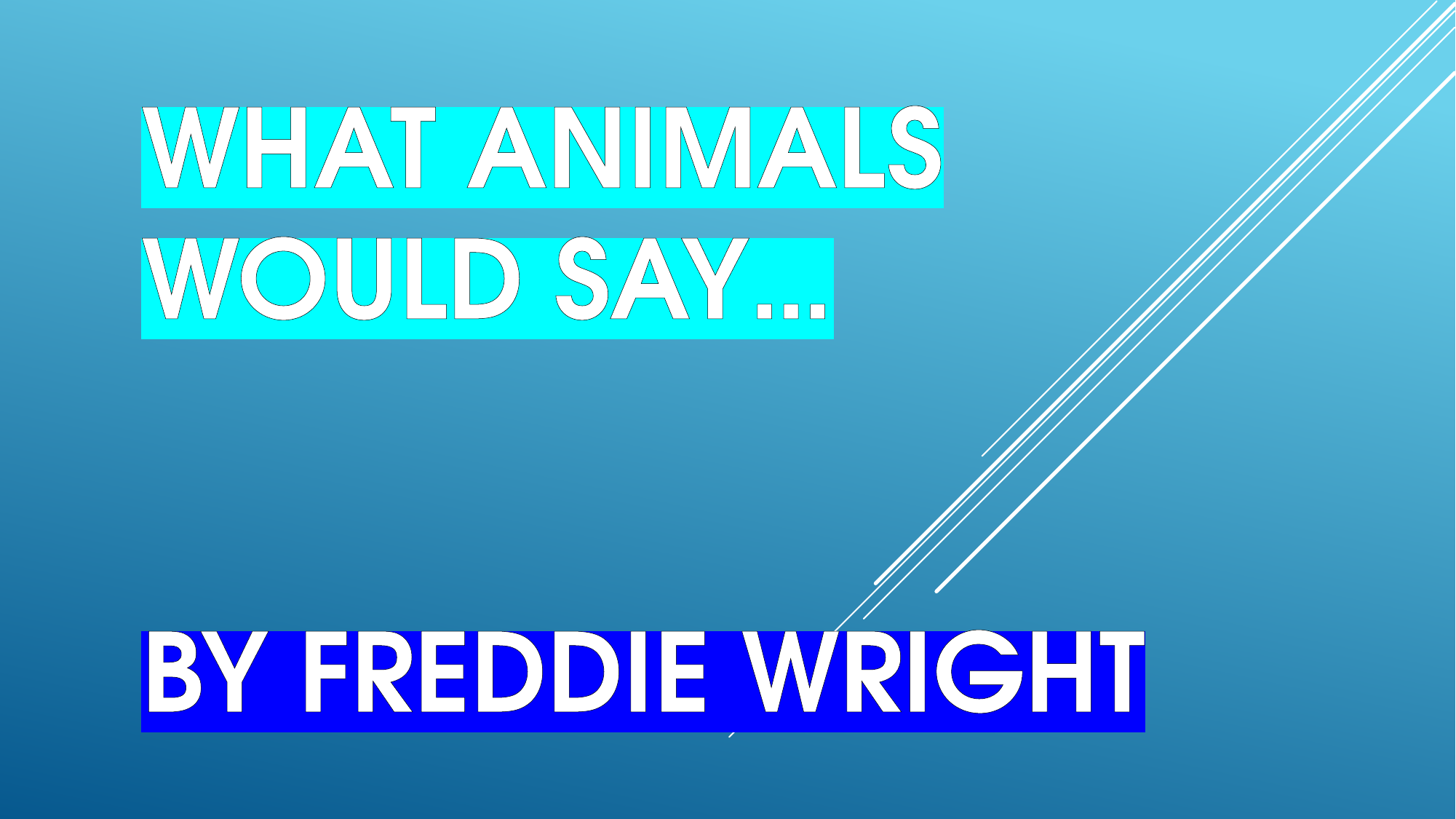

#
WHAT ANIMALS WOULD SAY…

BY FREDDIE WRIGHT